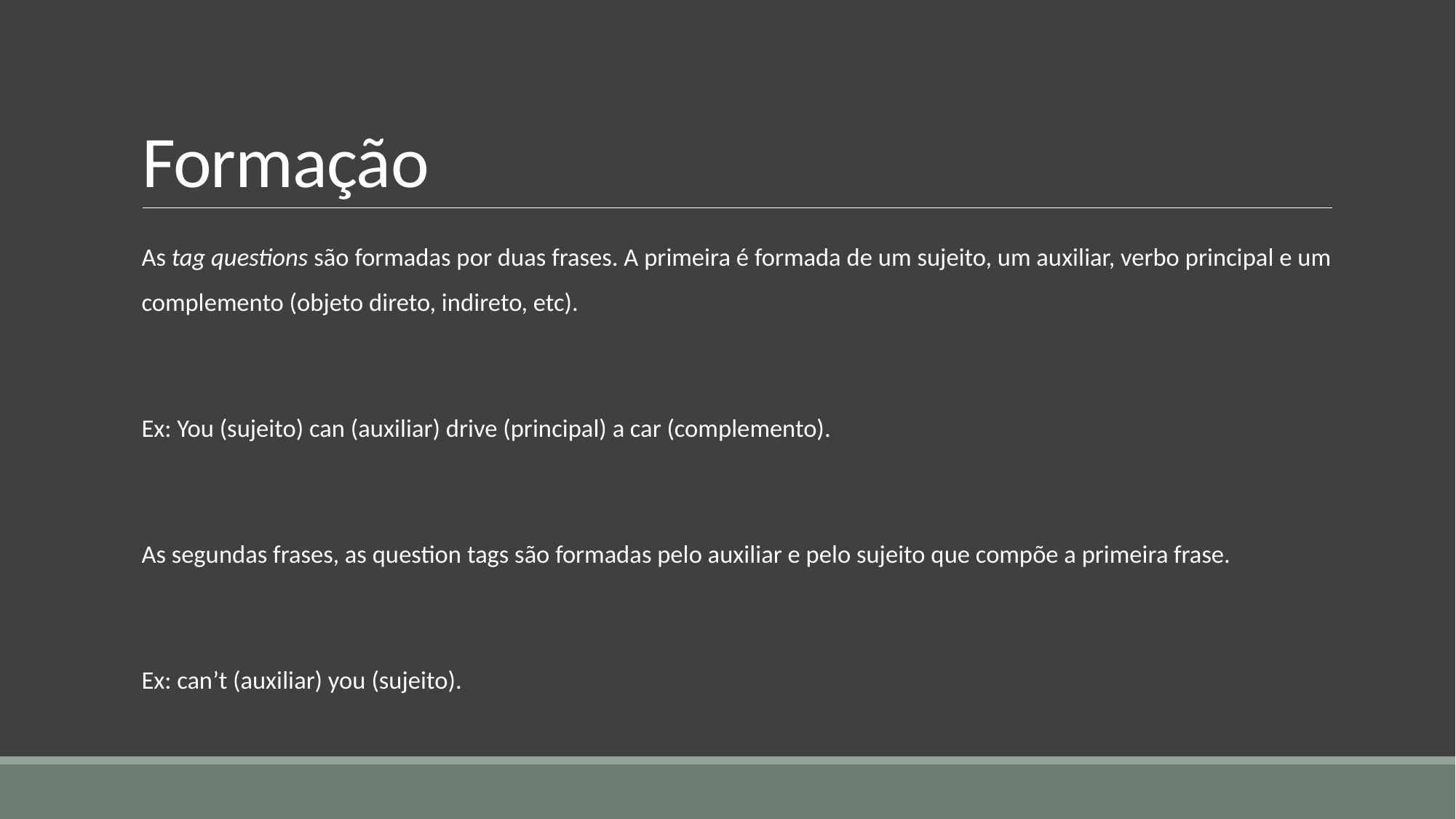

# Formação
As tag questions são formadas por duas frases. A primeira é formada de um sujeito, um auxiliar, verbo principal e um complemento (objeto direto, indireto, etc).

Ex: You (sujeito) can (auxiliar) drive (principal) a car (complemento).

As segundas frases, as question tags são formadas pelo auxiliar e pelo sujeito que compõe a primeira frase.

Ex: can’t (auxiliar) you (sujeito).